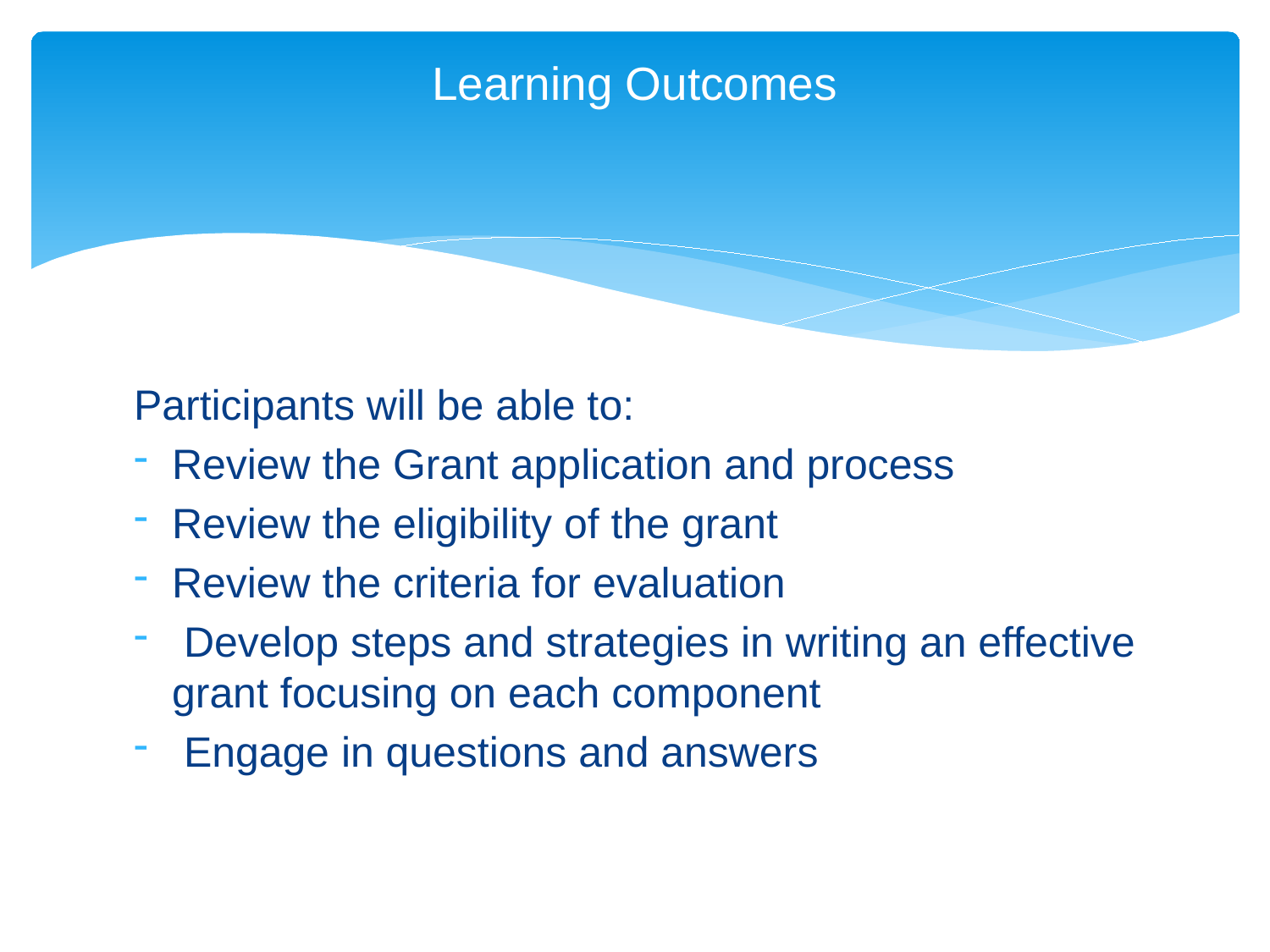

# Learning Outcomes
Participants will be able to:
Review the Grant application and process
Review the eligibility of the grant
Review the criteria for evaluation
 Develop steps and strategies in writing an effective grant focusing on each component
 Engage in questions and answers